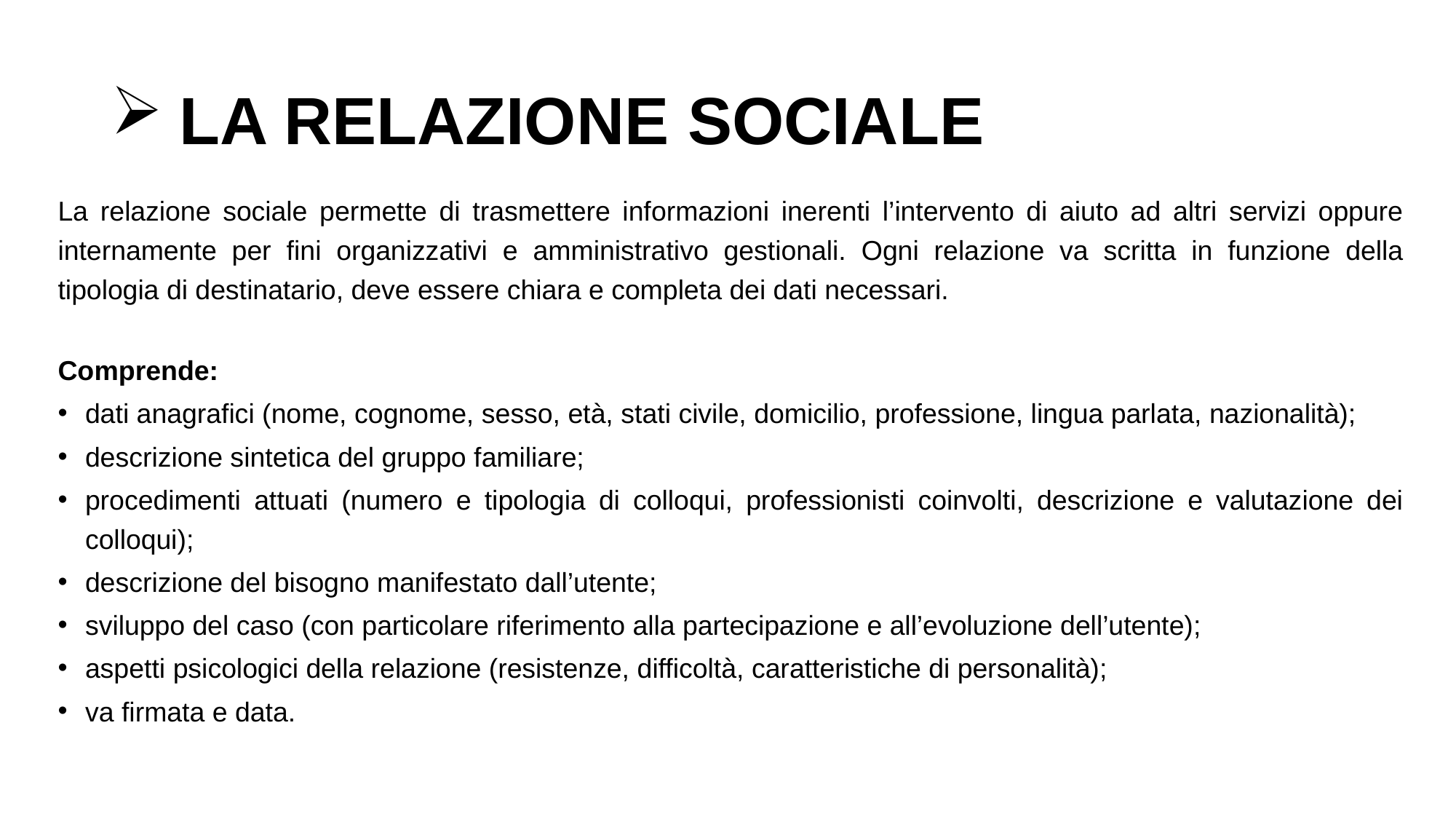

# LA RELAZIONE SOCIALE
La relazione sociale permette di trasmettere informazioni inerenti l’intervento di aiuto ad altri servizi oppure internamente per fini organizzativi e amministrativo gestionali. Ogni relazione va scritta in funzione della tipologia di destinatario, deve essere chiara e completa dei dati necessari.

Comprende:
dati anagrafici (nome, cognome, sesso, età, stati civile, domicilio, professione, lingua parlata, nazionalità);
descrizione sintetica del gruppo familiare;
procedimenti attuati (numero e tipologia di colloqui, professionisti coinvolti, descrizione e valutazione dei colloqui);
descrizione del bisogno manifestato dall’utente;
sviluppo del caso (con particolare riferimento alla partecipazione e all’evoluzione dell’utente);
aspetti psicologici della relazione (resistenze, difficoltà, caratteristiche di personalità);
va firmata e data.